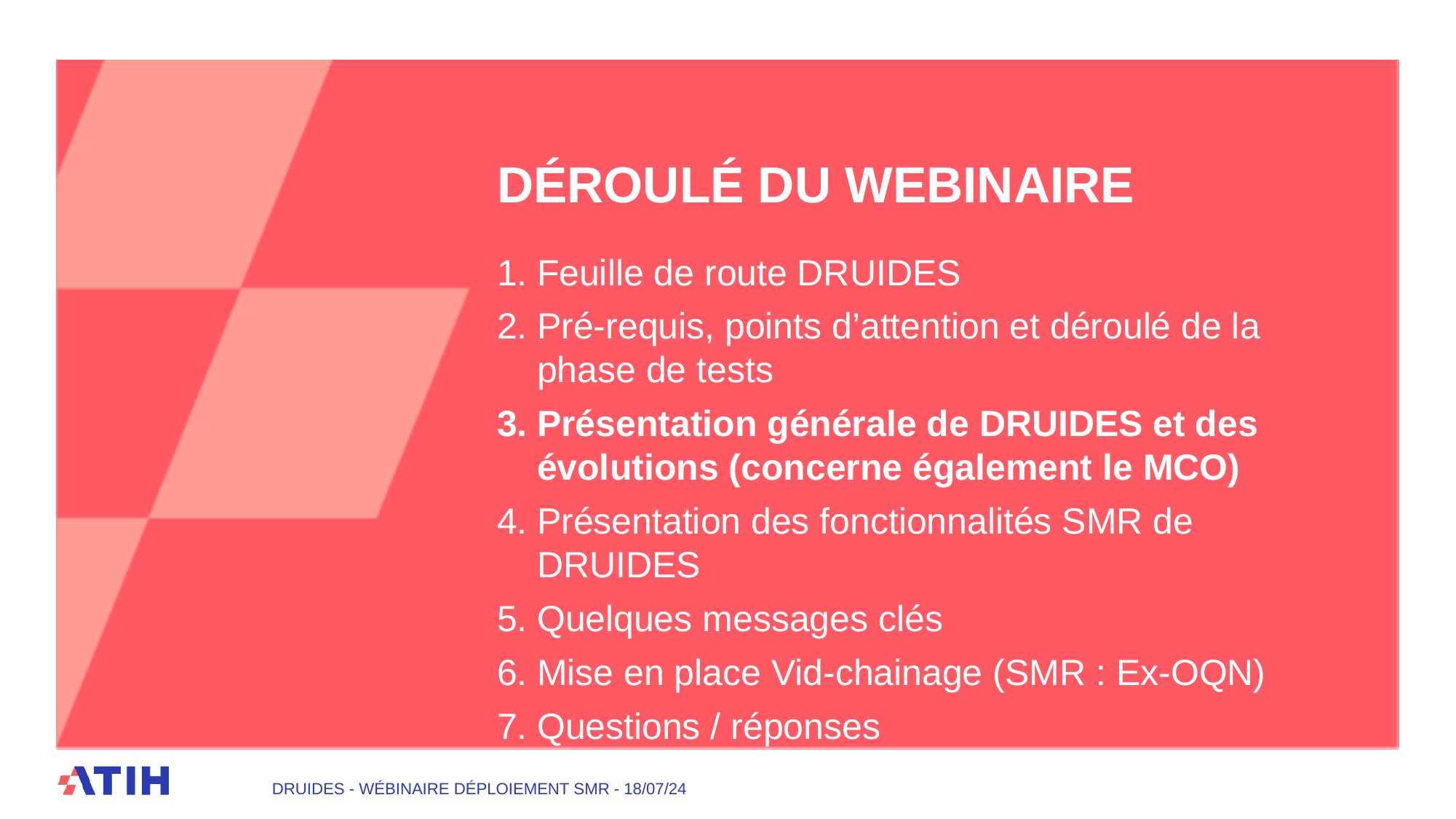

# Déroulé du webinaire
Feuille de route DRUIDES
Pré-requis, points d’attention et déroulé de la phase de tests
Présentation générale de DRUIDES et des évolutions (concerne également le MCO)
Présentation des fonctionnalités SMR de DRUIDES
Quelques messages clés
Mise en place Vid-chainage (SMR : Ex-OQN)
Questions / réponses

DRUIDES - Wébinaire déploiement SMR - 18/07/24